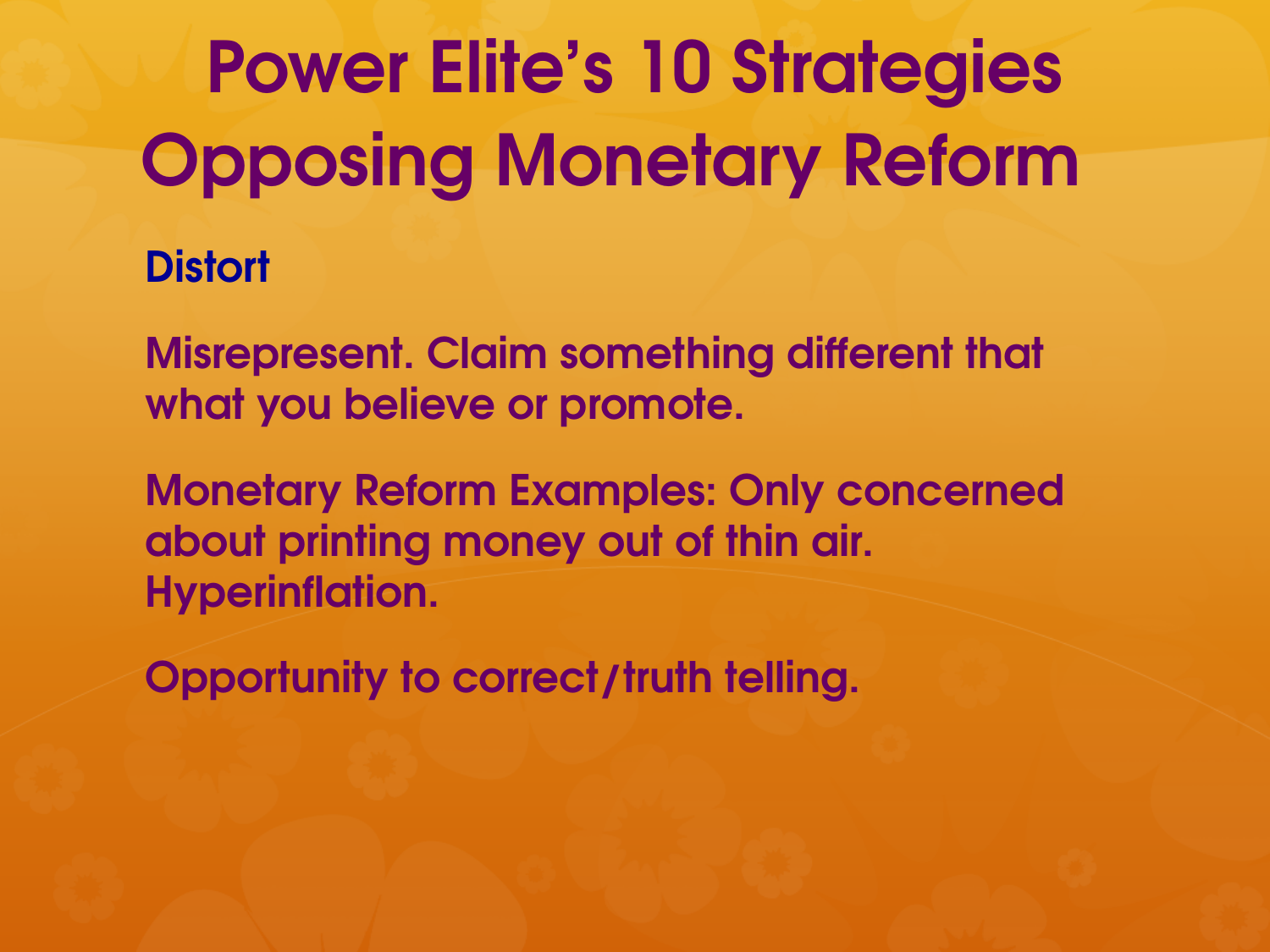

# Power Elite’s 10 Strategies Opposing Monetary Reform
Distort
Misrepresent. Claim something different that what you believe or promote.
Monetary Reform Examples: Only concerned about printing money out of thin air. Hyperinflation.
Opportunity to correct/truth telling.